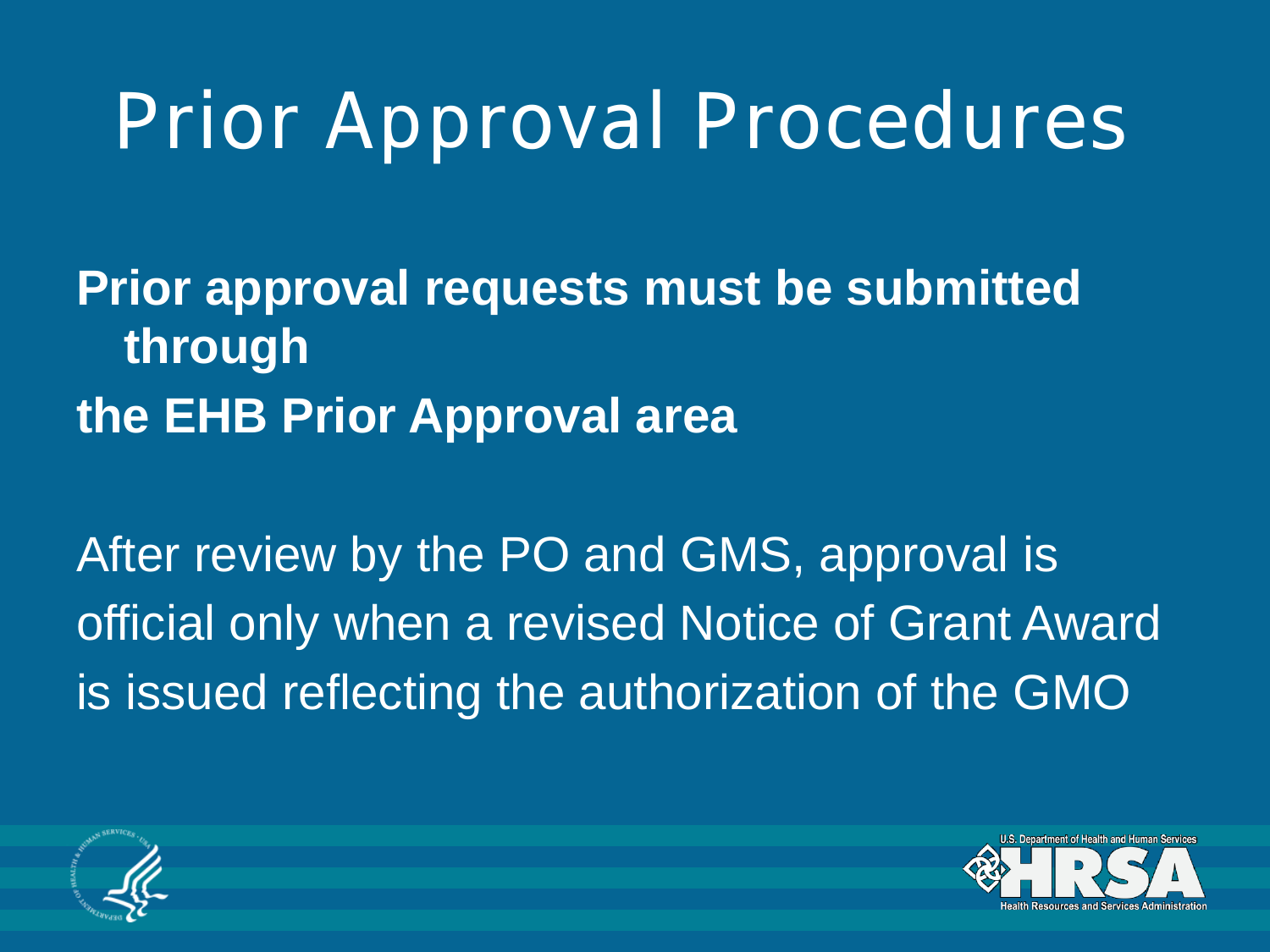

# Prior Approval Procedures

Prior approval requests must be submitted through
the EHB Prior Approval area

After review by the PO and GMS, approval is
official only when a revised Notice of Grant Award
is issued reflecting the authorization of the GMO